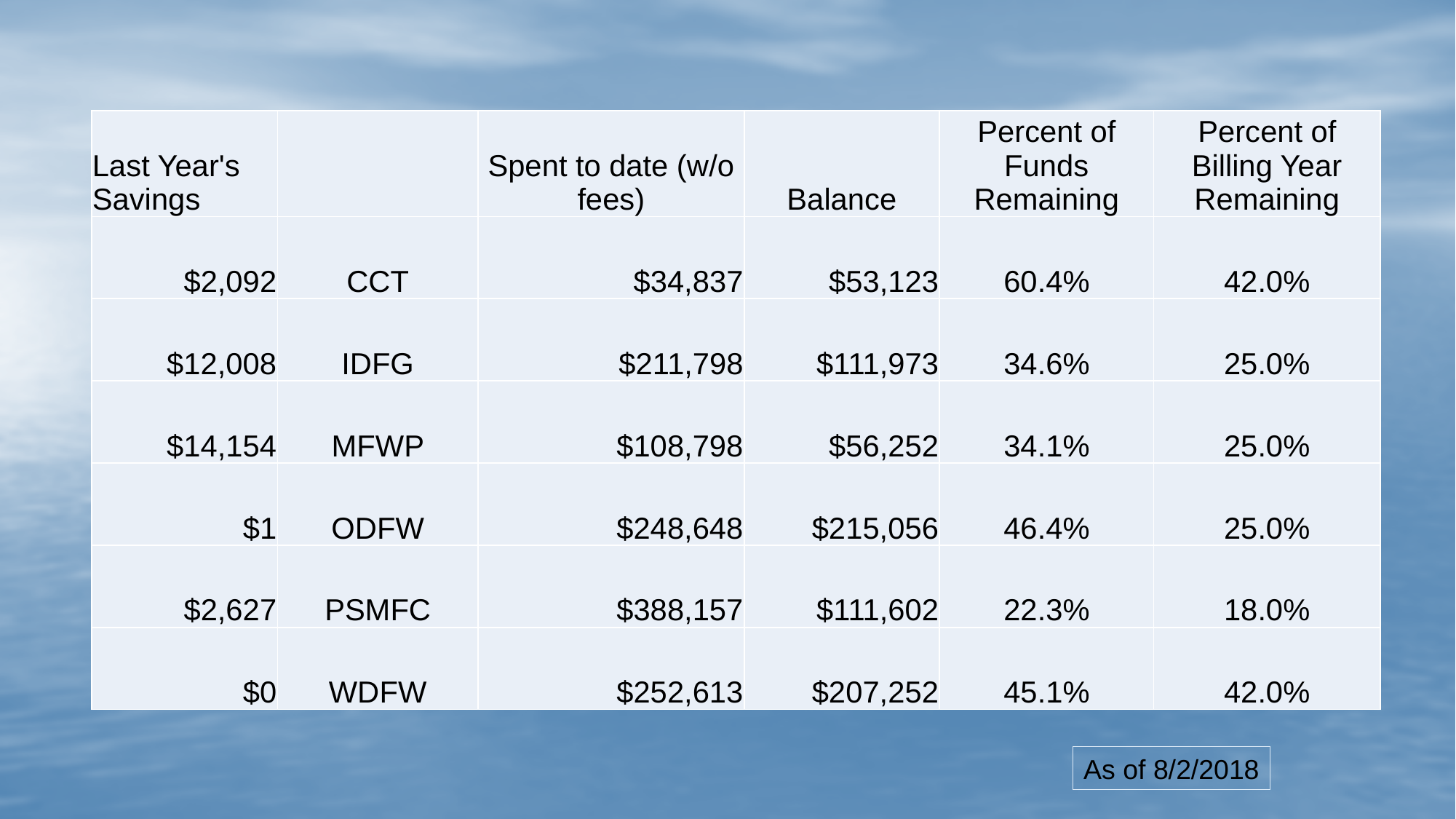

| Last Year's Savings |  | Spent to date (w/o fees) | Balance | Percent of Funds Remaining | Percent of Billing Year Remaining |
| --- | --- | --- | --- | --- | --- |
| $2,092 | CCT | $34,837 | $53,123 | 60.4% | 42.0% |
| $12,008 | IDFG | $211,798 | $111,973 | 34.6% | 25.0% |
| $14,154 | MFWP | $108,798 | $56,252 | 34.1% | 25.0% |
| $1 | ODFW | $248,648 | $215,056 | 46.4% | 25.0% |
| $2,627 | PSMFC | $388,157 | $111,602 | 22.3% | 18.0% |
| $0 | WDFW | $252,613 | $207,252 | 45.1% | 42.0% |
As of 8/2/2018